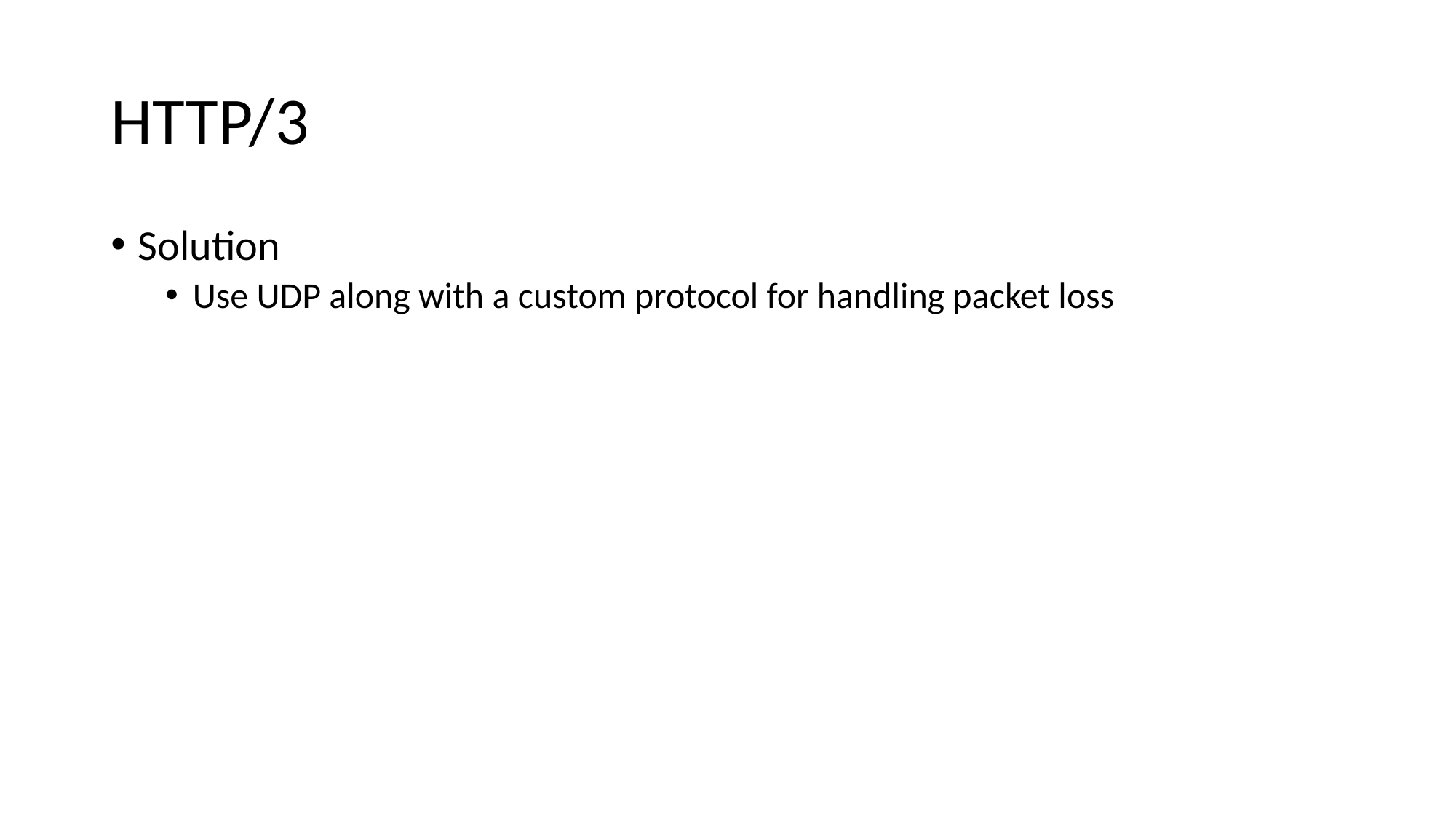

# HTTP/3
Solution
Use UDP along with a custom protocol for handling packet loss